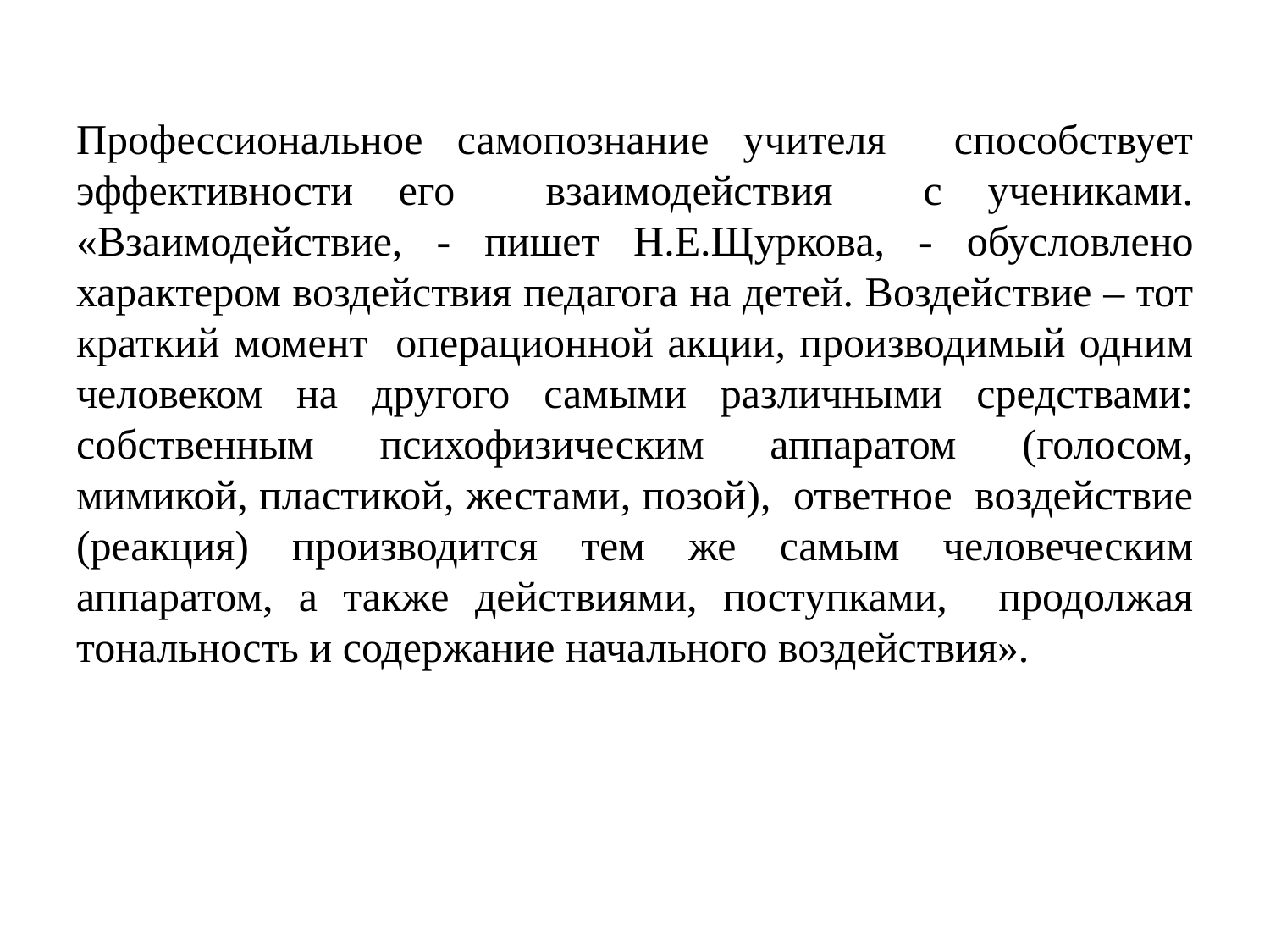

Профессиональное самопознание учителя  способствует эффективности его  взаимодействия  с учениками. «Взаимодействие, - пишет Н.Е.Щуркова, - обусловлено характером воздействия педагога на детей. Воздействие – тот краткий момент  операционной акции, производимый одним человеком на другого самыми различными средствами: собственным психофизическим аппаратом (голосом, мимикой, пластикой, жестами, позой),  ответное  воздействие (реакция) производится тем же самым человеческим аппаратом, а также действиями, поступками,  продолжая тональность и содержание начального воздействия».